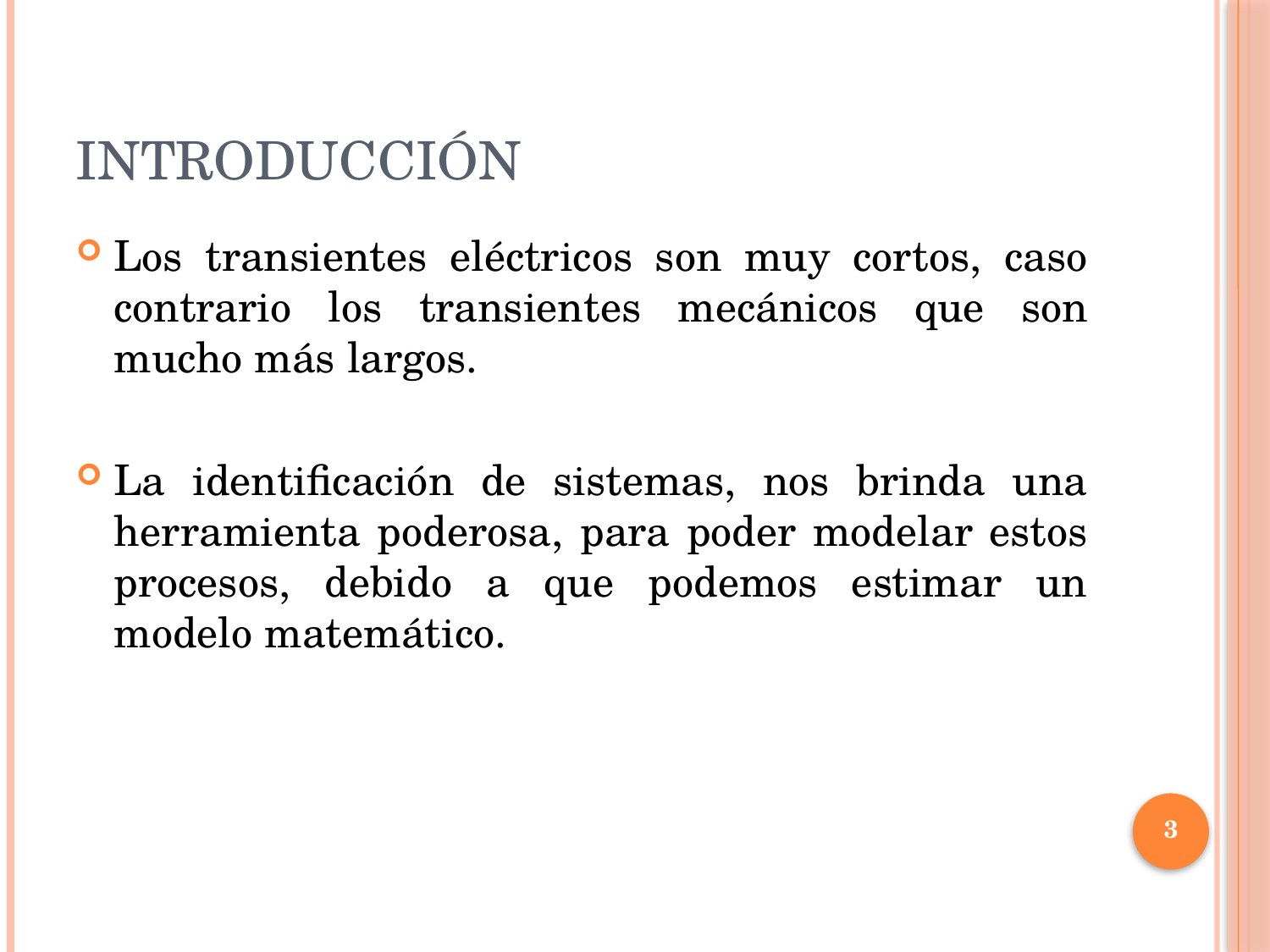

# Introducción
Los transientes eléctricos son muy cortos, caso contrario los transientes mecánicos que son mucho más largos.

La identificación de sistemas, nos brinda una herramienta poderosa, para poder modelar estos procesos, debido a que podemos estimar un modelo matemático.

3